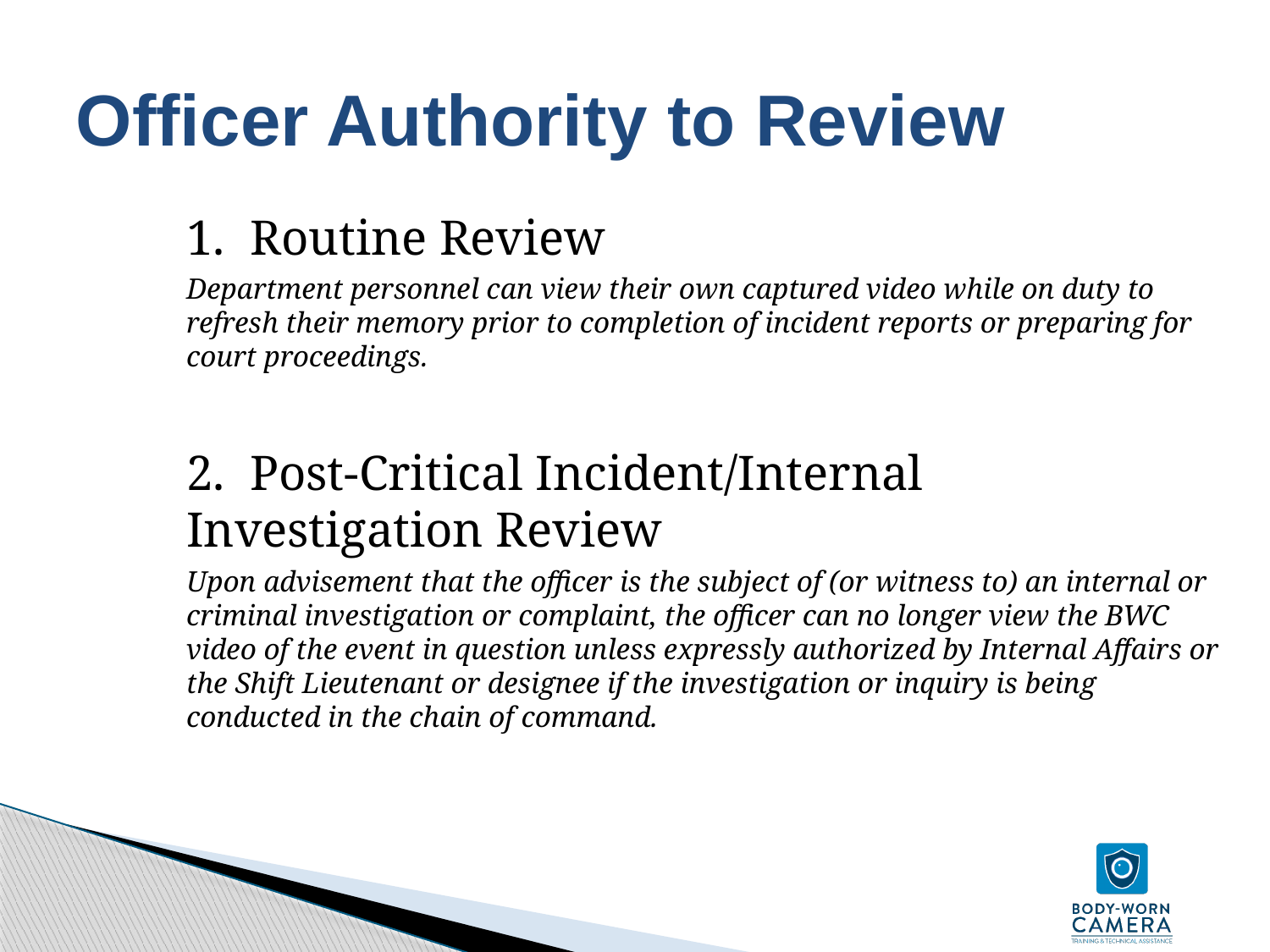

# Officer Authority to Review
1.  Routine Review
Department personnel can view their own captured video while on duty to refresh their memory prior to completion of incident reports or preparing for court proceedings.

2.  Post-Critical Incident/Internal Investigation Review
Upon advisement that the officer is the subject of (or witness to) an internal or criminal investigation or complaint, the officer can no longer view the BWC video of the event in question unless expressly authorized by Internal Affairs or the Shift Lieutenant or designee if the investigation or inquiry is being conducted in the chain of command.